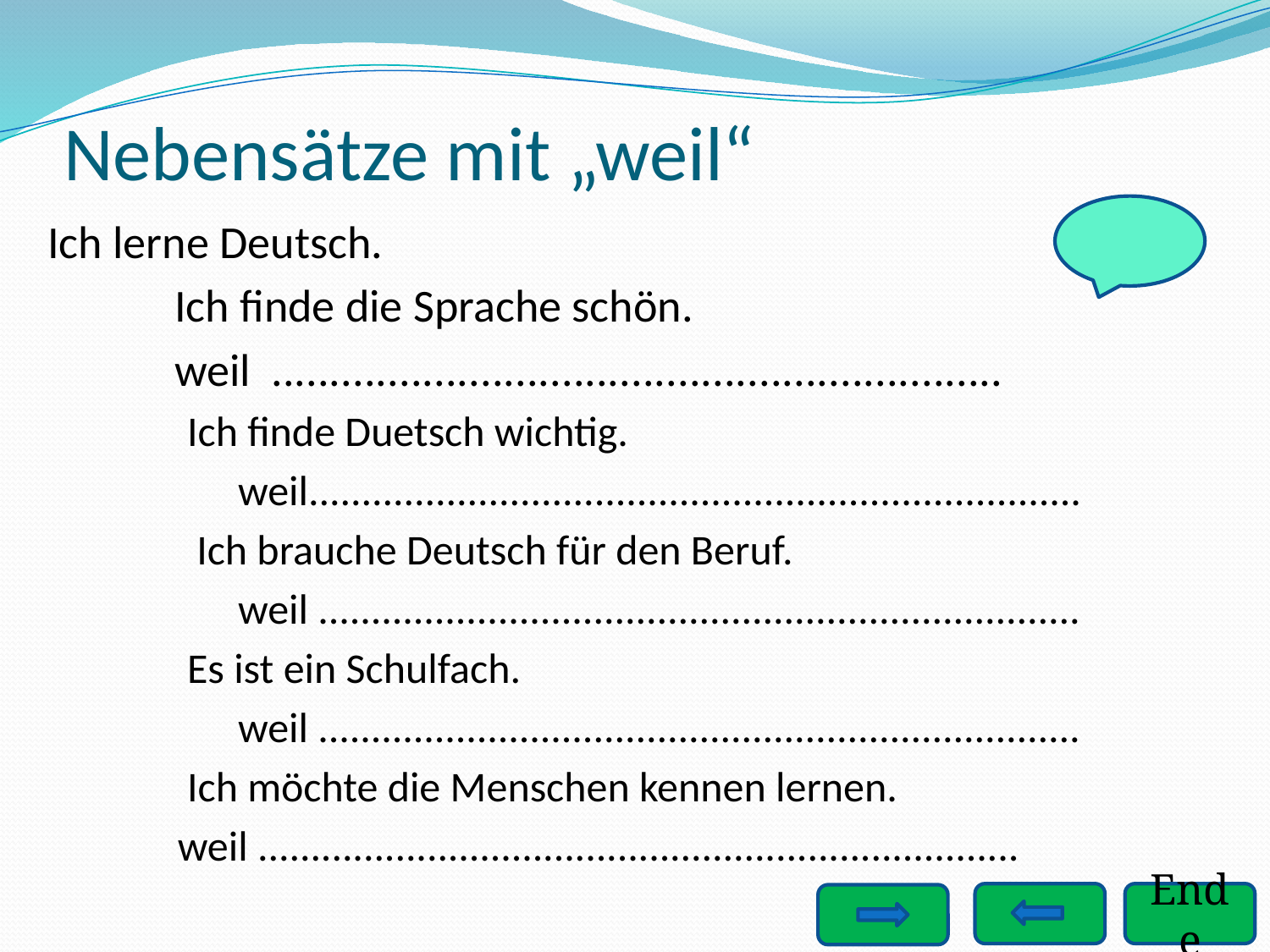

# Nebensätze mit „weil“

Ich lerne Deutsch.
	Ich finde die Sprache schön.
	weil  ...............................................................
        Ich finde Duetsch wichtig.
	weil.........................................................................
         Ich brauche Deutsch für den Beruf.
	weil ........................................................................
        Es ist ein Schulfach.
	weil ........................................................................
        Ich möchte die Menschen kennen lernen.
       weil ........................................................................